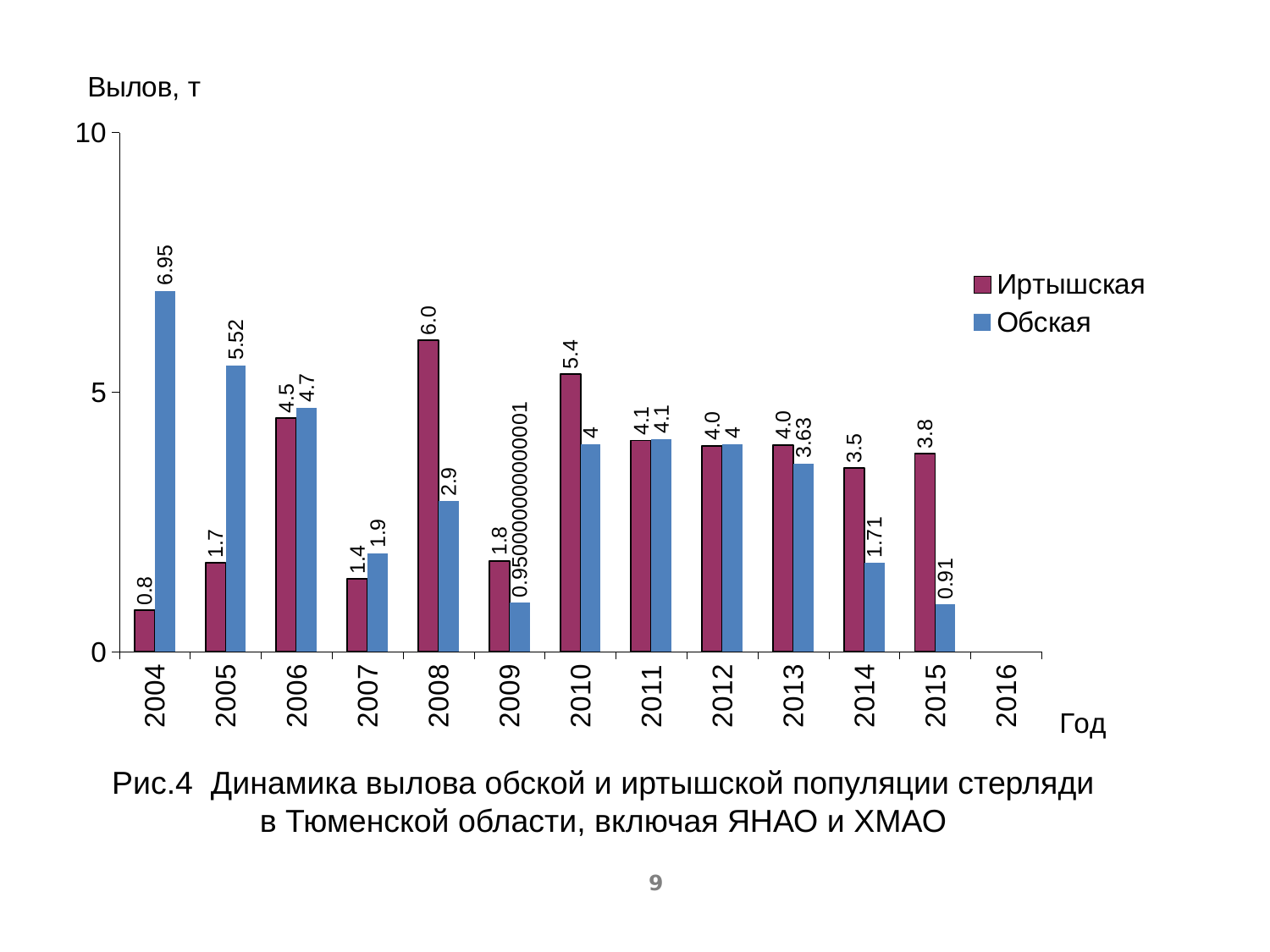

[unsupported chart]

Рис.4  Динамика вылова обской и иртышской популяции стерляди в Тюменской области, включая ЯНАО и ХМАО
9